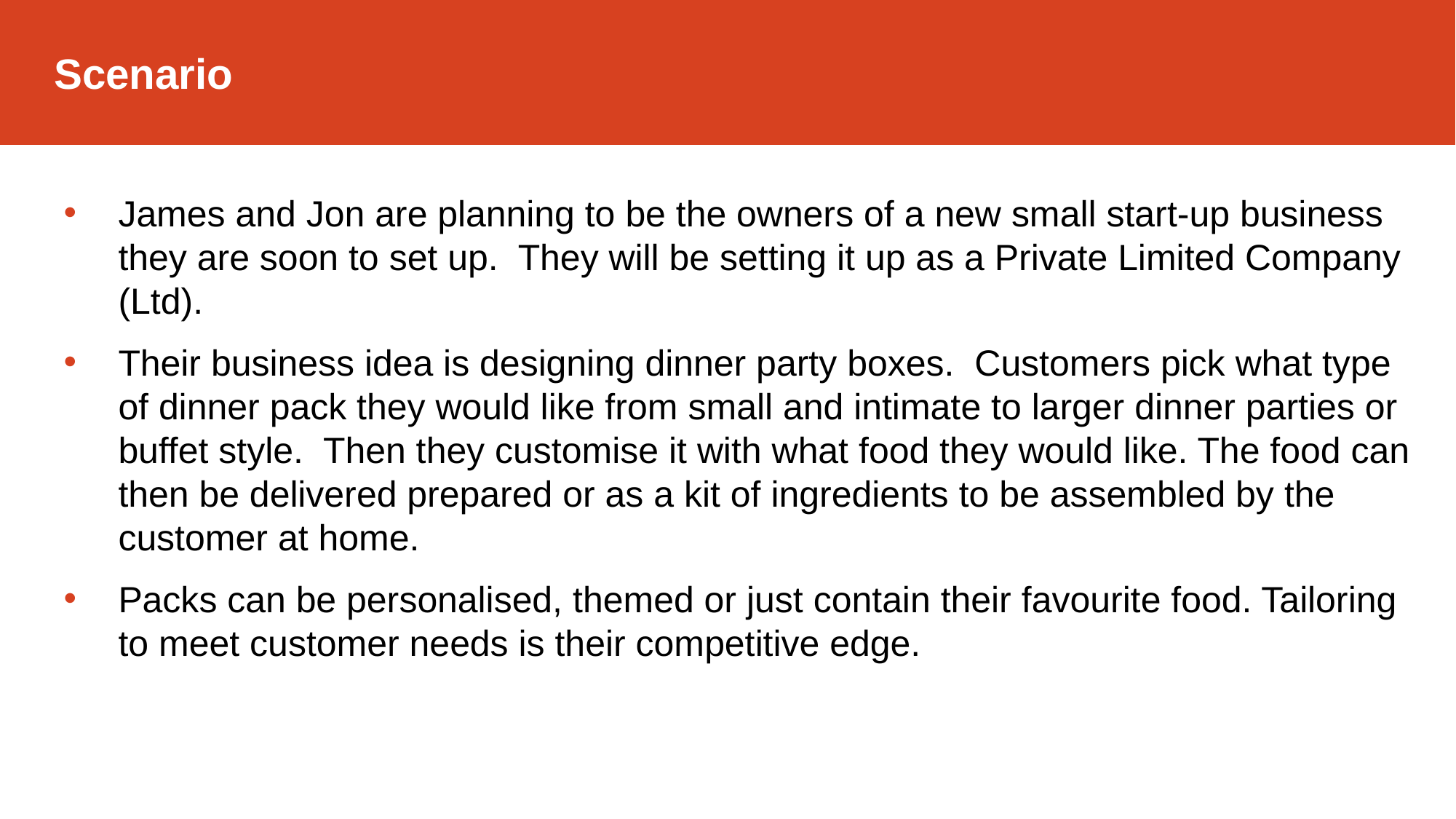

Scenario
James and Jon are planning to be the owners of a new small start-up business they are soon to set up.  They will be setting it up as a Private Limited Company (Ltd).
Their business idea is designing dinner party boxes.  Customers pick what type of dinner pack they would like from small and intimate to larger dinner parties or buffet style.  Then they customise it with what food they would like. The food can then be delivered prepared or as a kit of ingredients to be assembled by the customer at home.
Packs can be personalised, themed or just contain their favourite food. Tailoring to meet customer needs is their competitive edge.